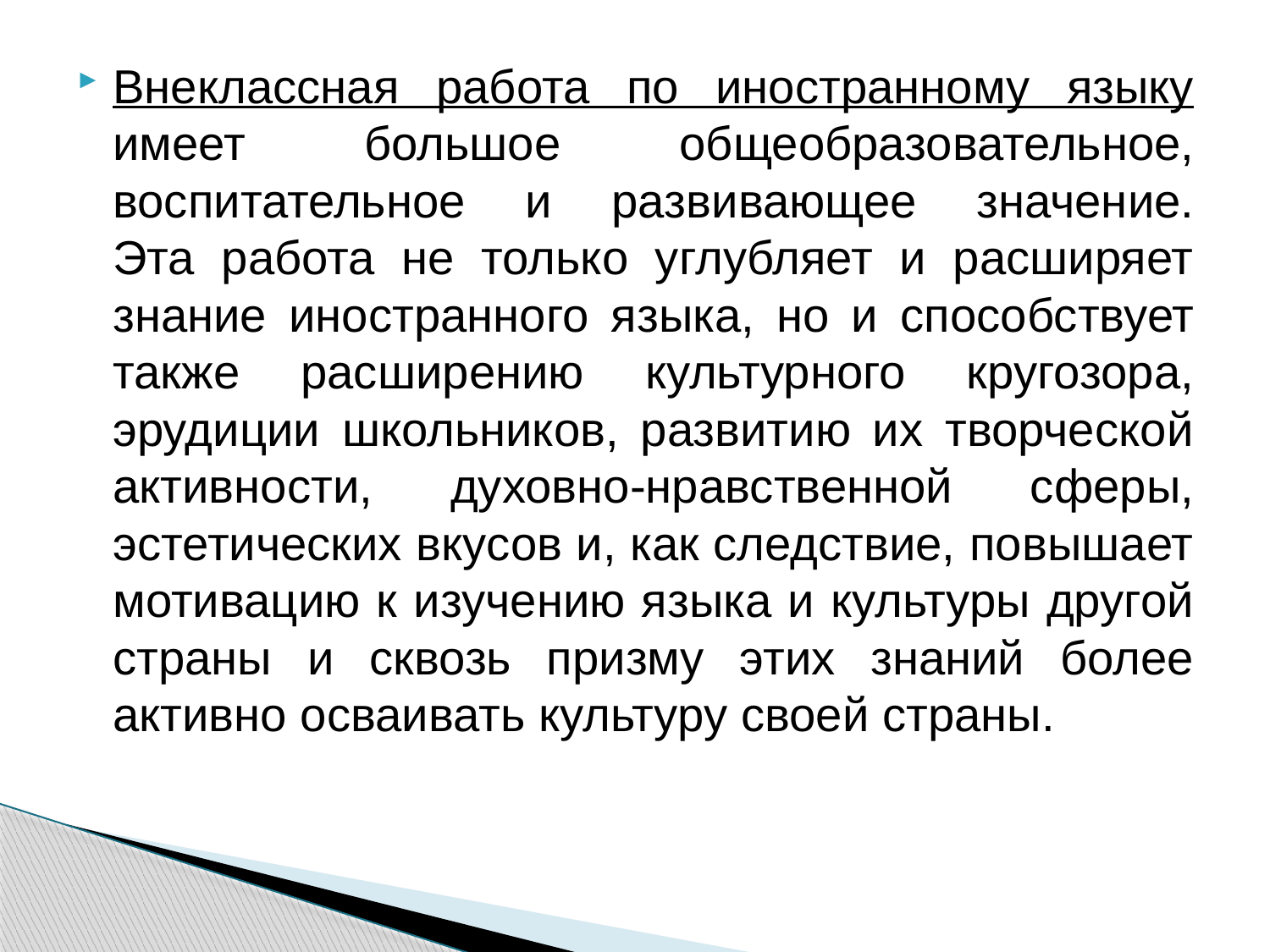

Внеклассная работа по иностранному языку имеет большое общеобразовательное, воспитательное и развивающее значение.
Эта работа не только углубляет и расширяет знание иностранного языка, но и способствует также расширению культурного кругозора, эрудиции школьников, развитию их творческой активности, духовно-нравственной сферы, эстетических вкусов и, как следствие, повышает мотивацию к изучению языка и культуры другой страны и сквозь призму этих знаний более активно осваивать культуру своей страны.